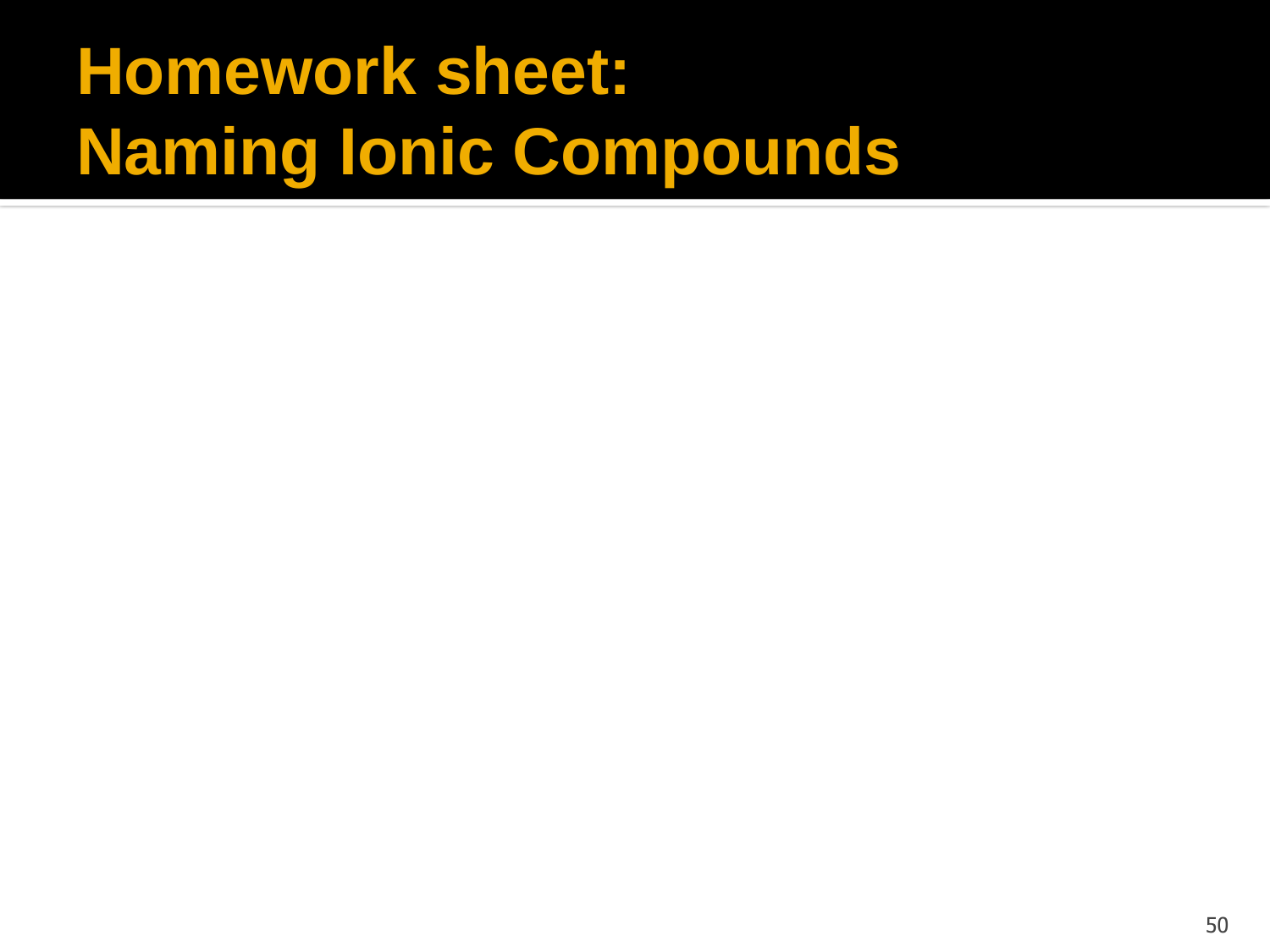

# Homework sheet: Naming Ionic Compounds

50